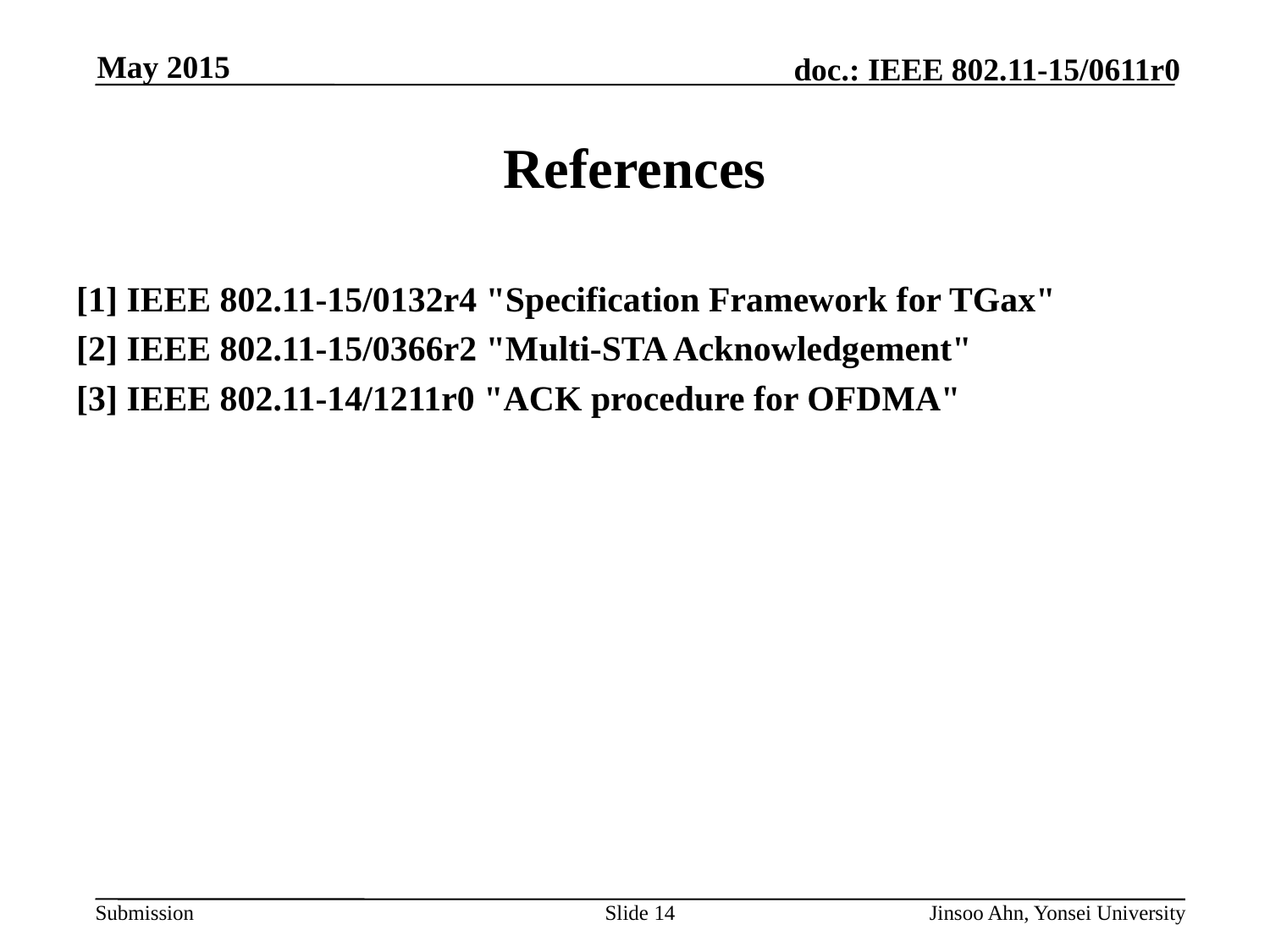

# References
[1] IEEE 802.11-15/0132r4 "Specification Framework for TGax"
[2] IEEE 802.11-15/0366r2 "Multi-STA Acknowledgement"
[3] IEEE 802.11-14/1211r0 "ACK procedure for OFDMA"